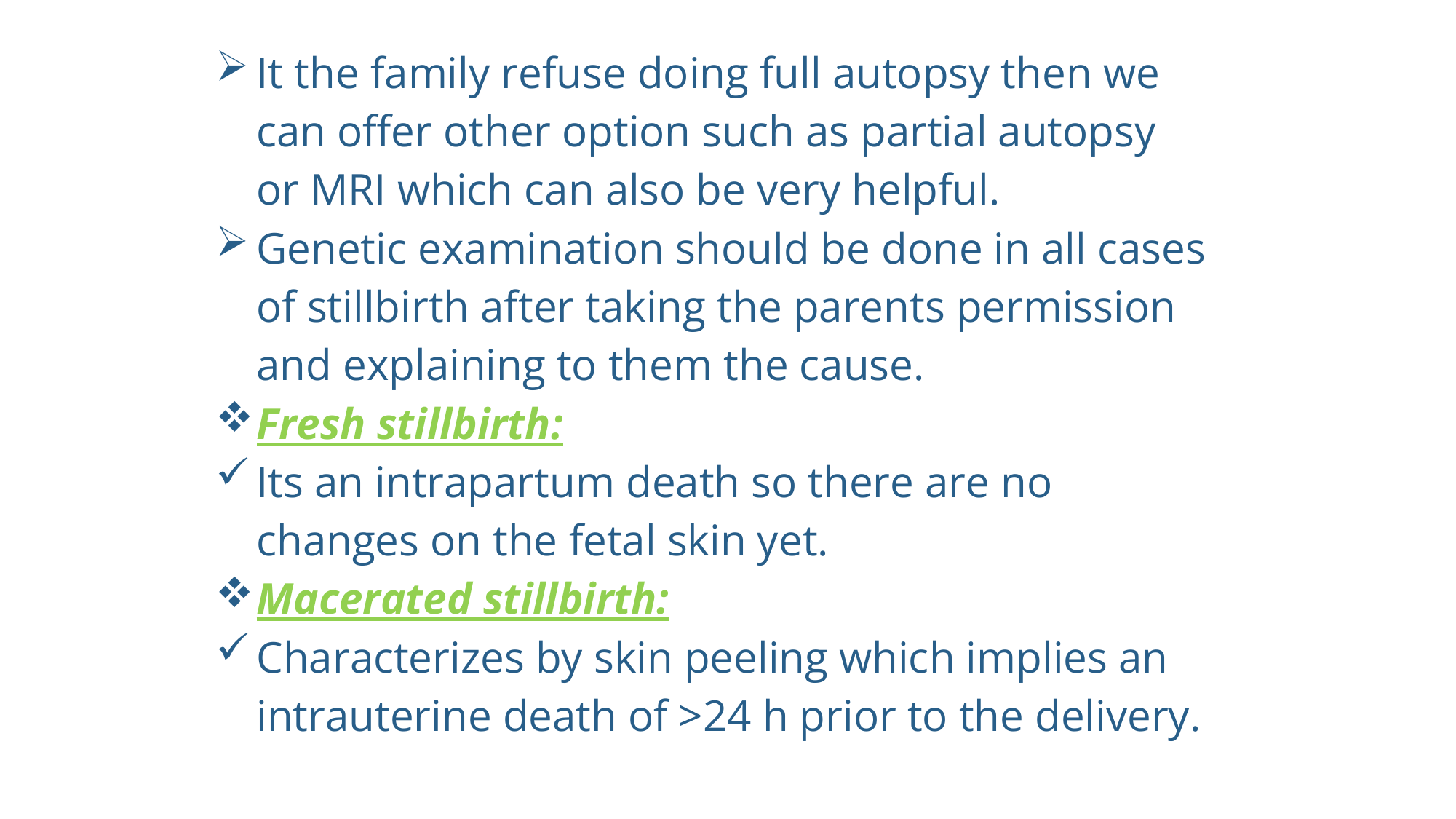

It the family refuse doing full autopsy then we can offer other option such as partial autopsy or MRI which can also be very helpful.
Genetic examination should be done in all cases of stillbirth after taking the parents permission and explaining to them the cause.
Fresh stillbirth:
Its an intrapartum death so there are no changes on the fetal skin yet.
Macerated stillbirth:
Characterizes by skin peeling which implies an intrauterine death of >24 h prior to the delivery.